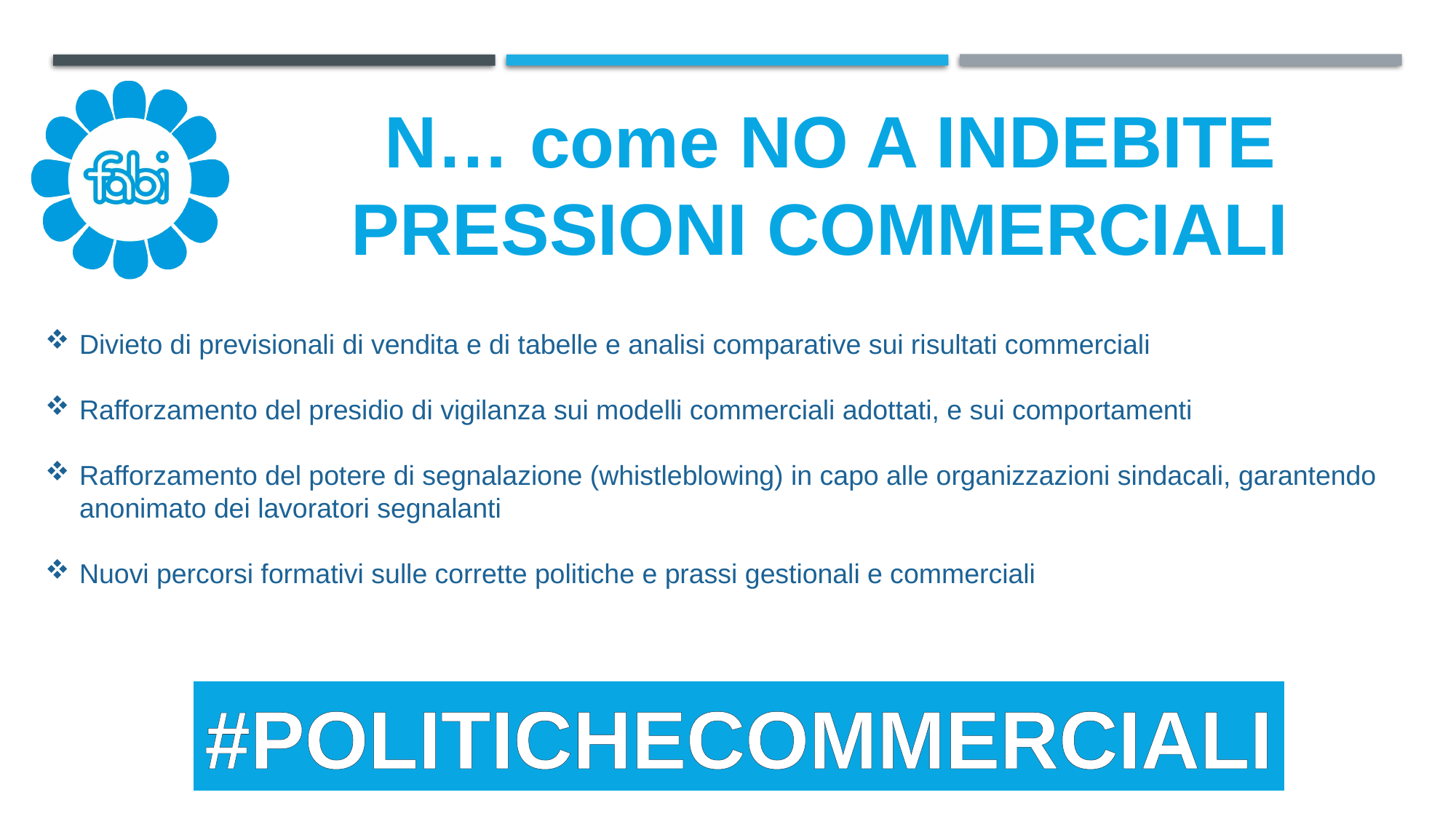

N… come NO A INDEBITE
PRESSIONI COMMERCIALI
Divieto di previsionali di vendita e di tabelle e analisi comparative sui risultati commerciali

Rafforzamento del presidio di vigilanza sui modelli commerciali adottati, e sui comportamenti

Rafforzamento del potere di segnalazione (whistleblowing) in capo alle organizzazioni sindacali, garantendo anonimato dei lavoratori segnalanti

Nuovi percorsi formativi sulle corrette politiche e prassi gestionali e commerciali

#POLITICHECOMMERCIALI